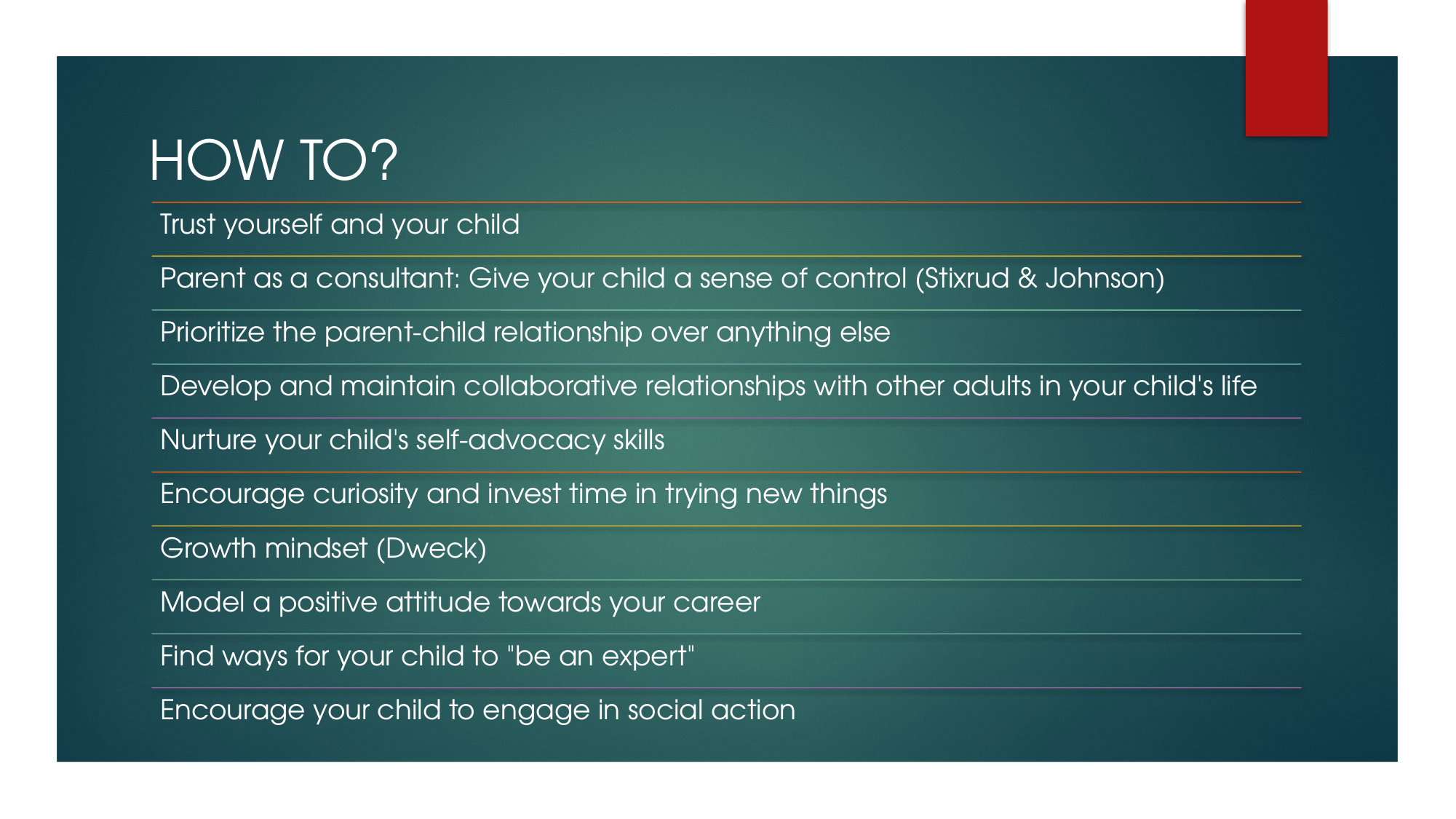

# HOW TO?
Trust yourself and your child
Parent as a consultant: Give your child a sense of control (Stixrud & Johnson)
Prioritize the parent-child relationship over anything else
Develop and maintain collaborative relationships with other adults in your child's life
Nurture your child's self-advocacy skills
Encourage curiosity and invest time in trying new things
Growth mindset (Dweck)
Model a positive attitude towards your career
Find ways for your child to "be an expert"
Encourage your child to engage in social action